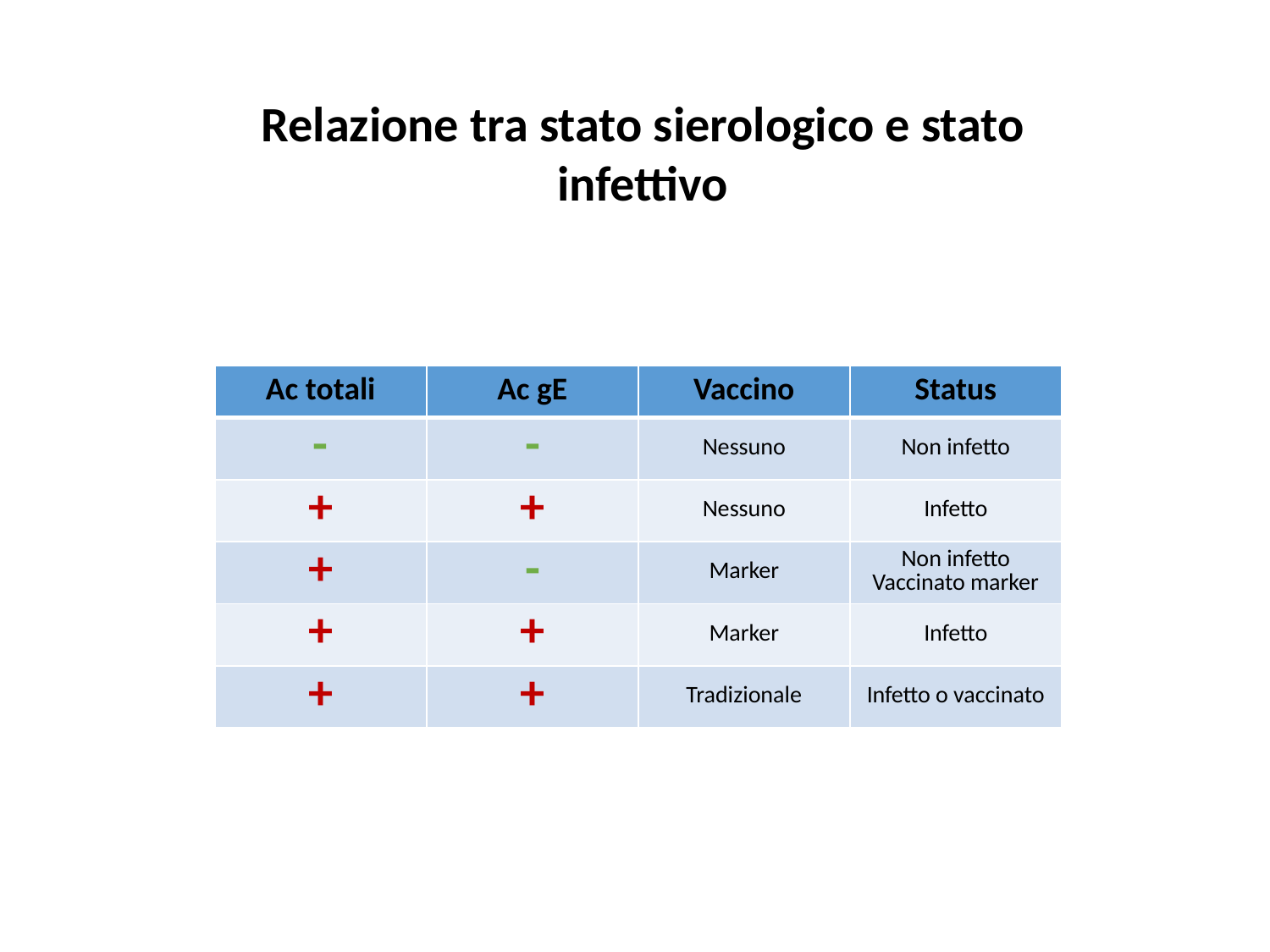

Relazione tra stato sierologico e stato infettivo
| Ac totali | Ac gE | Vaccino | Status |
| --- | --- | --- | --- |
| - | - | Nessuno | Non infetto |
| + | + | Nessuno | Infetto |
| + | - | Marker | Non infetto Vaccinato marker |
| + | + | Marker | Infetto |
| + | + | Tradizionale | Infetto o vaccinato |